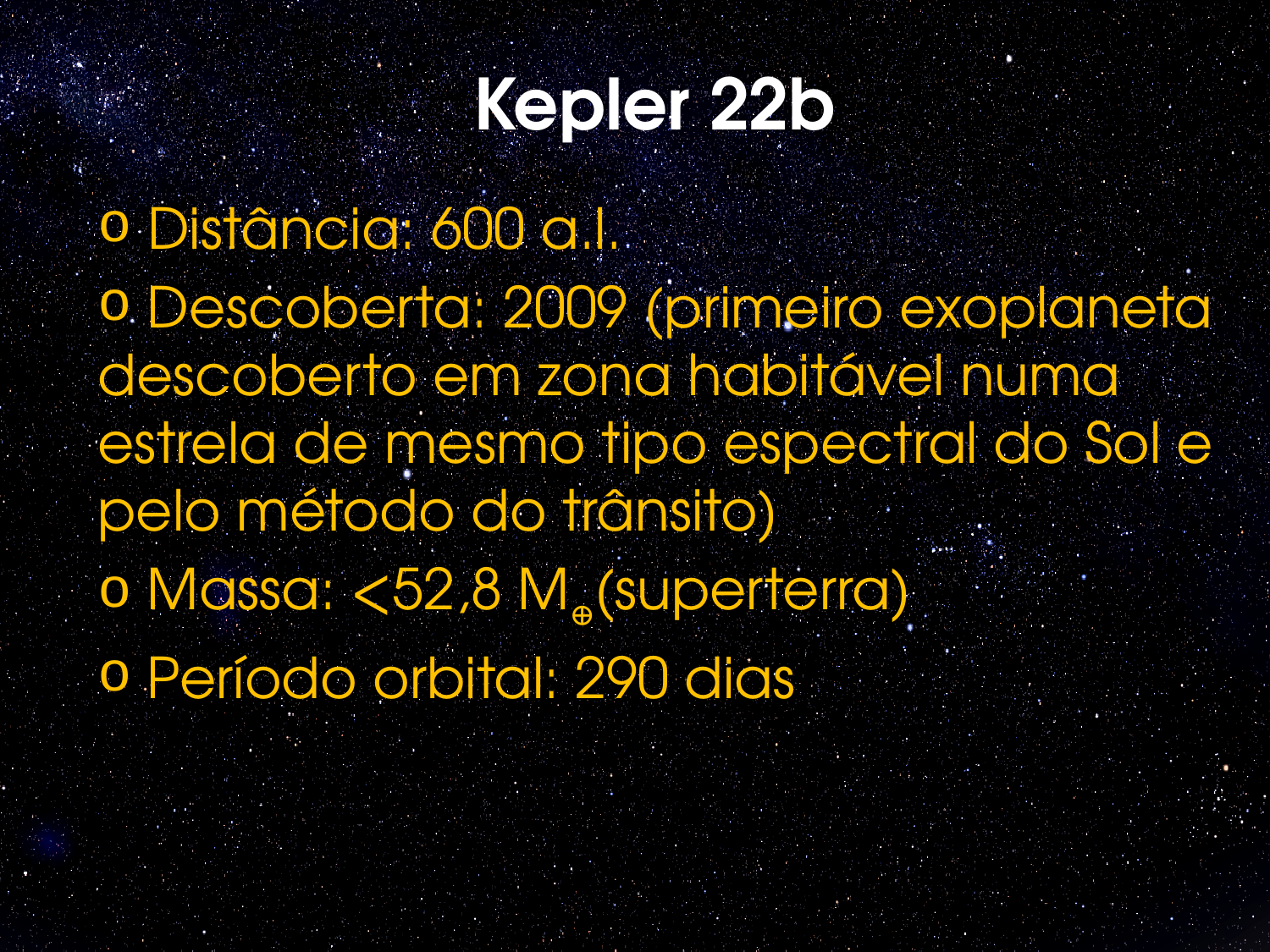

# Kepler 22b
 Distância: 600 a.l.
 Descoberta: 2009 (primeiro exoplaneta descoberto em zona habitável numa estrela de mesmo tipo espectral do Sol e pelo método do trânsito)
 Massa: <52,8 M⊕(superterra)
 Período orbital: 290 dias